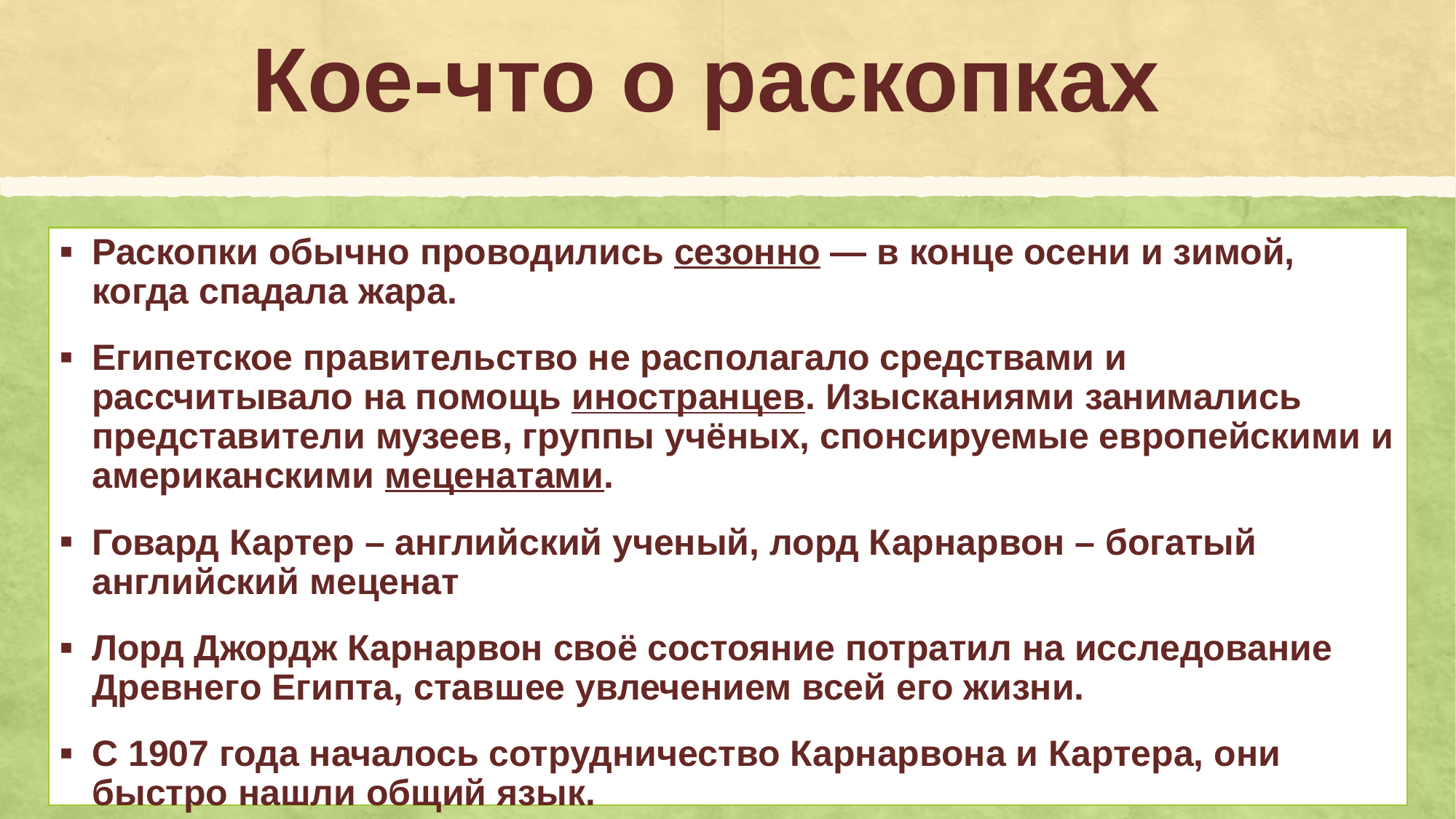

# Кое-что о раскопках
Раскопки обычно проводились сезонно — в конце осени и зимой, когда спадала жара.
Египетское правительство не располагало средствами и рассчитывало на помощь иностранцев. Изысканиями занимались представители музеев, группы учёных, спонсируемые европейскими и американскими меценатами.
Говард Картер – английский ученый, лорд Карнарвон – богатый английский меценат
Лорд Джордж Карнарвон своё состояние потратил на исследование Древнего Египта, ставшее увлечением всей его жизни.
С 1907 года началось сотрудничество Карнарвона и Картера, они быстро нашли общий язык.